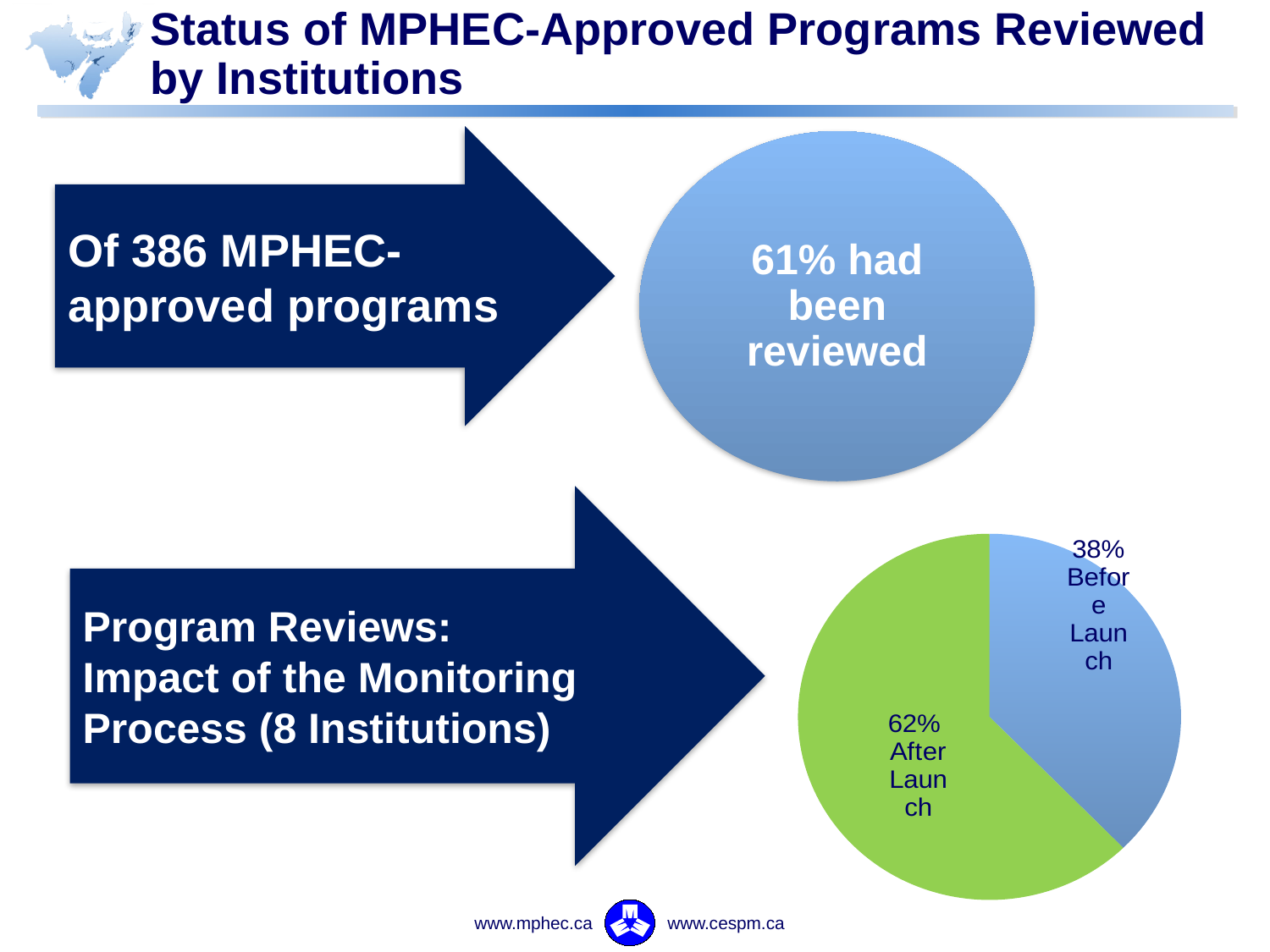

# Status of MPHEC-Approved Programs Reviewed by Institutions
61% had been reviewed
Of 386 MPHEC-approved programs
Program Reviews:
Impact of the Monitoring
Process (8 Institutions)

### Chart

| Category |  |
|---|---|
| Programs reviewed before launch | 49.0 |
| Programs reviewed after launch | 81.0 |